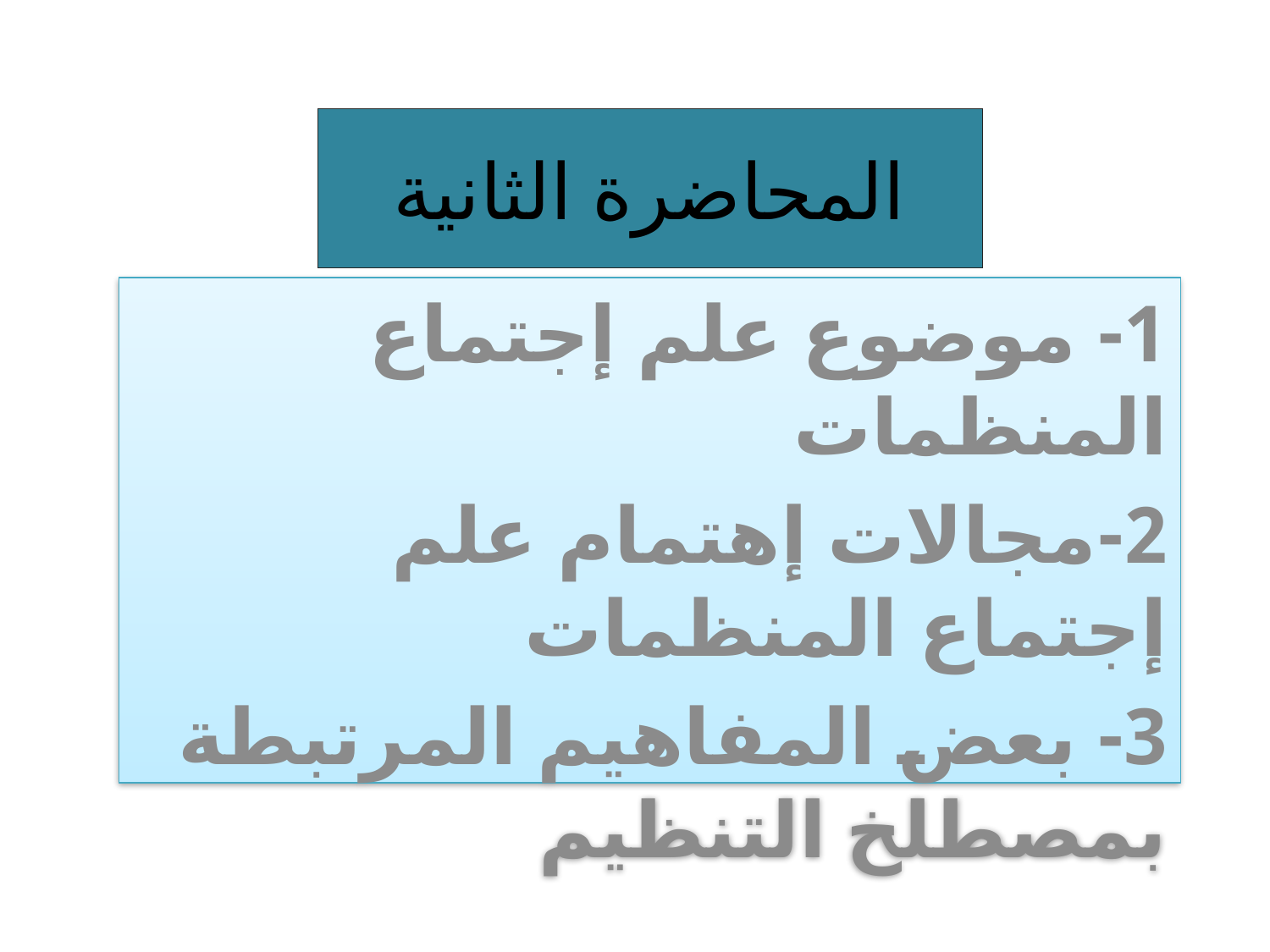

# المحاضرة الثانية
1- موضوع علم إجتماع المنظمات
2-مجالات إهتمام علم إجتماع المنظمات
3- بعض المفاهيم المرتبطة بمصطلخ التنظيم